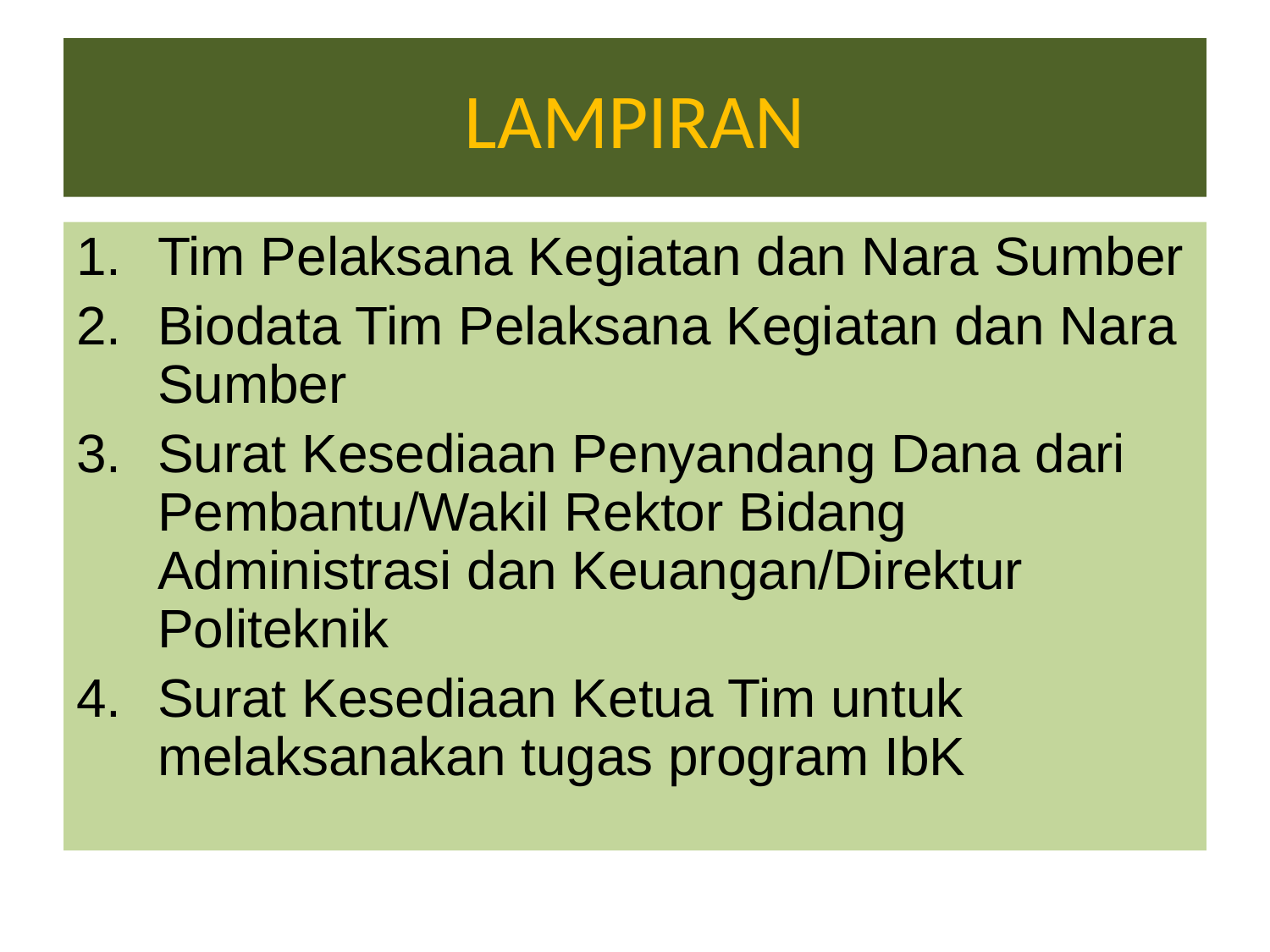

# LAMPIRAN
Tim Pelaksana Kegiatan dan Nara Sumber
Biodata Tim Pelaksana Kegiatan dan Nara Sumber
Surat Kesediaan Penyandang Dana dari Pembantu/Wakil Rektor Bidang Administrasi dan Keuangan/Direktur Politeknik
Surat Kesediaan Ketua Tim untuk melaksanakan tugas program IbK